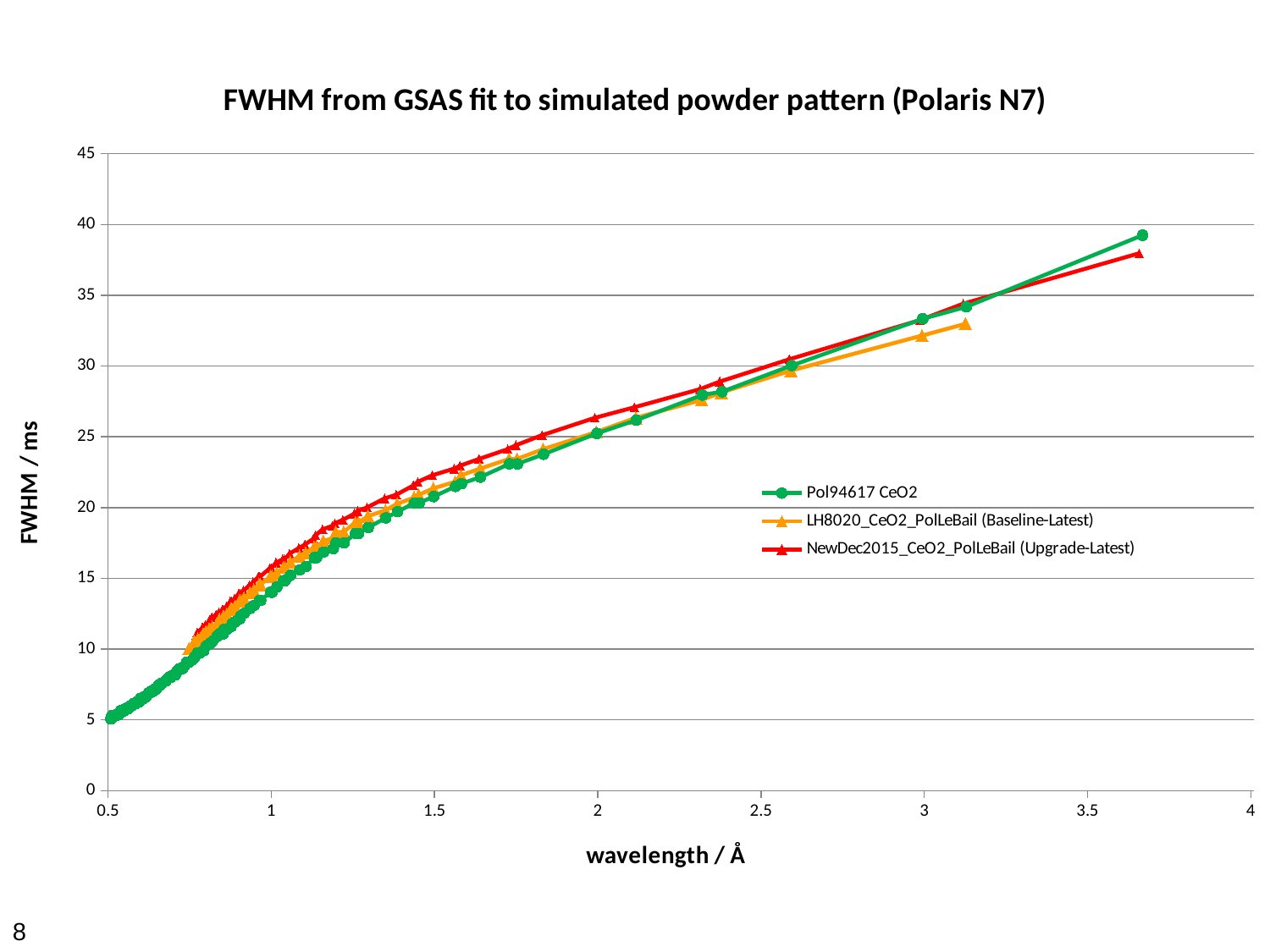

### Chart: FWHM from GSAS fit to simulated powder pattern (Polaris N7)

| Category | Pol94617 CeO2 | LH8020_CeO2_PolLeBail (Baseline-Latest) | NewDec2015_CeO2_PolLeBail (Upgrade-Latest) |
|---|---|---|---|